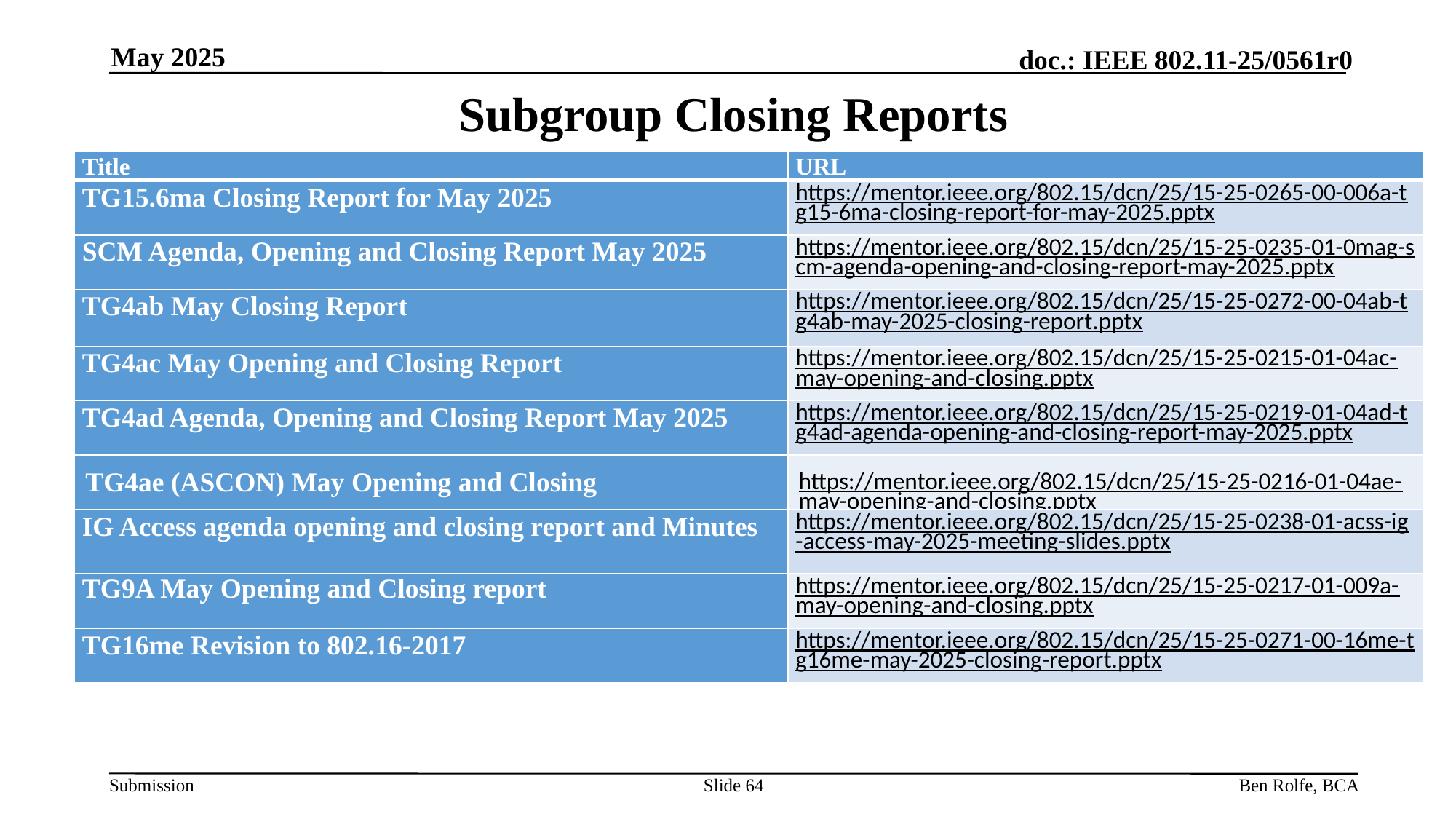

May 2025
# Subgroup Closing Reports
| Title | URL |
| --- | --- |
| TG15.6ma Closing Report for May 2025 | https://mentor.ieee.org/802.15/dcn/25/15-25-0265-00-006a-tg15-6ma-closing-report-for-may-2025.pptx |
| SCM Agenda, Opening and Closing Report May 2025 | https://mentor.ieee.org/802.15/dcn/25/15-25-0235-01-0mag-scm-agenda-opening-and-closing-report-may-2025.pptx |
| TG4ab May Closing Report | https://mentor.ieee.org/802.15/dcn/25/15-25-0272-00-04ab-tg4ab-may-2025-closing-report.pptx |
| TG4ac May Opening and Closing Report | https://mentor.ieee.org/802.15/dcn/25/15-25-0215-01-04ac-may-opening-and-closing.pptx |
| TG4ad Agenda, Opening and Closing Report May 2025 | https://mentor.ieee.org/802.15/dcn/25/15-25-0219-01-04ad-tg4ad-agenda-opening-and-closing-report-may-2025.pptx |
| TG4ae (ASCON) May Opening and Closing | https://mentor.ieee.org/802.15/dcn/25/15-25-0216-01-04ae-may-opening-and-closing.pptx |
| IG Access agenda opening and closing report and Minutes | https://mentor.ieee.org/802.15/dcn/25/15-25-0238-01-acss-ig-access-may-2025-meeting-slides.pptx |
| TG9A May Opening and Closing report | https://mentor.ieee.org/802.15/dcn/25/15-25-0217-01-009a-may-opening-and-closing.pptx |
| TG16me Revision to 802.16-2017 | https://mentor.ieee.org/802.15/dcn/25/15-25-0271-00-16me-tg16me-may-2025-closing-report.pptx |
Slide 64
Ben Rolfe, BCA